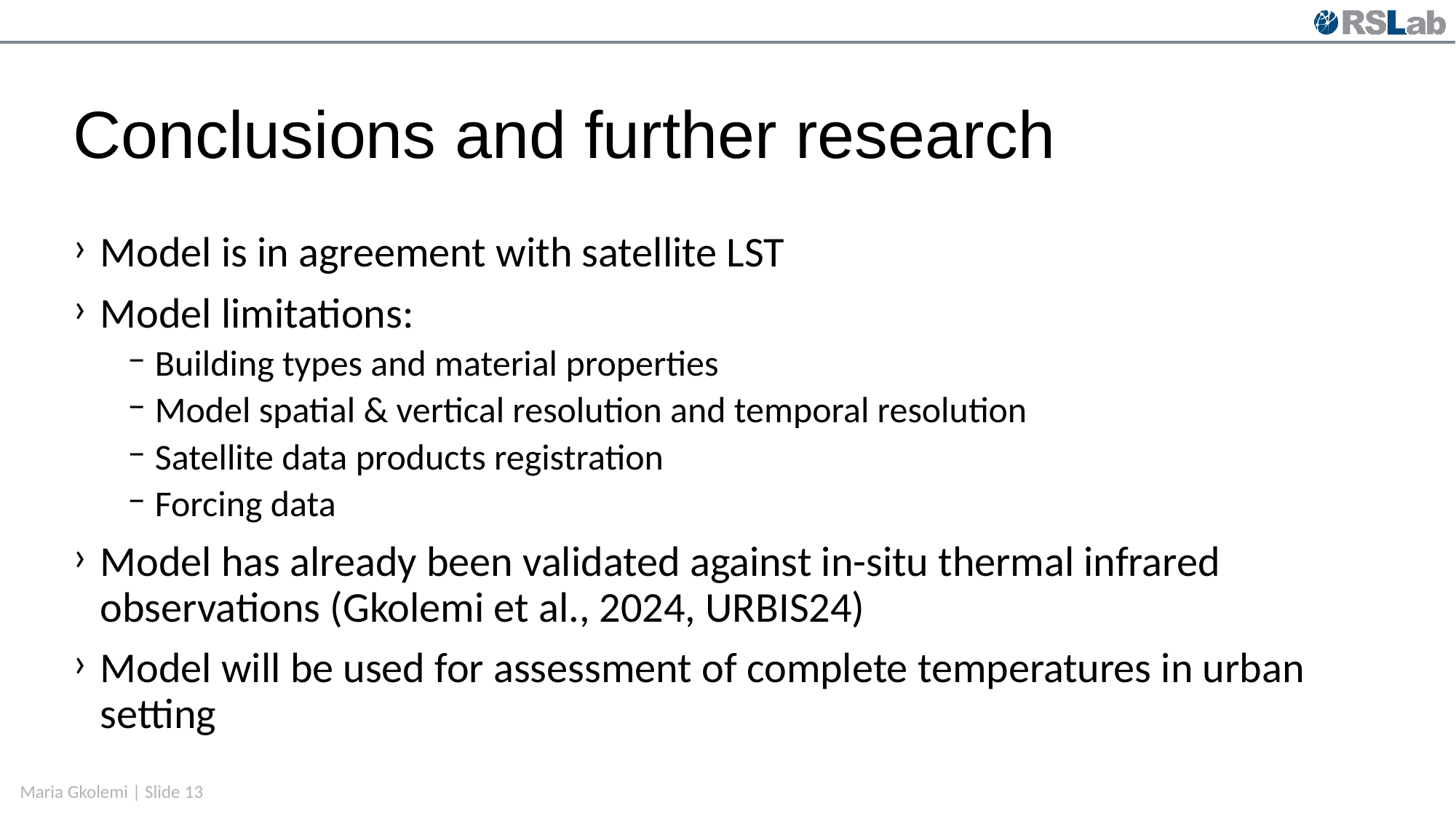

# Conclusions and further research
Model is in agreement with satellite LST
Model limitations:
Building types and material properties
Model spatial & vertical resolution and temporal resolution
Satellite data products registration
Forcing data
Model has already been validated against in-situ thermal infrared observations (Gkolemi et al., 2024, URBIS24)
Model will be used for assessment of complete temperatures in urban setting
Maria Gkolemi | Slide 13